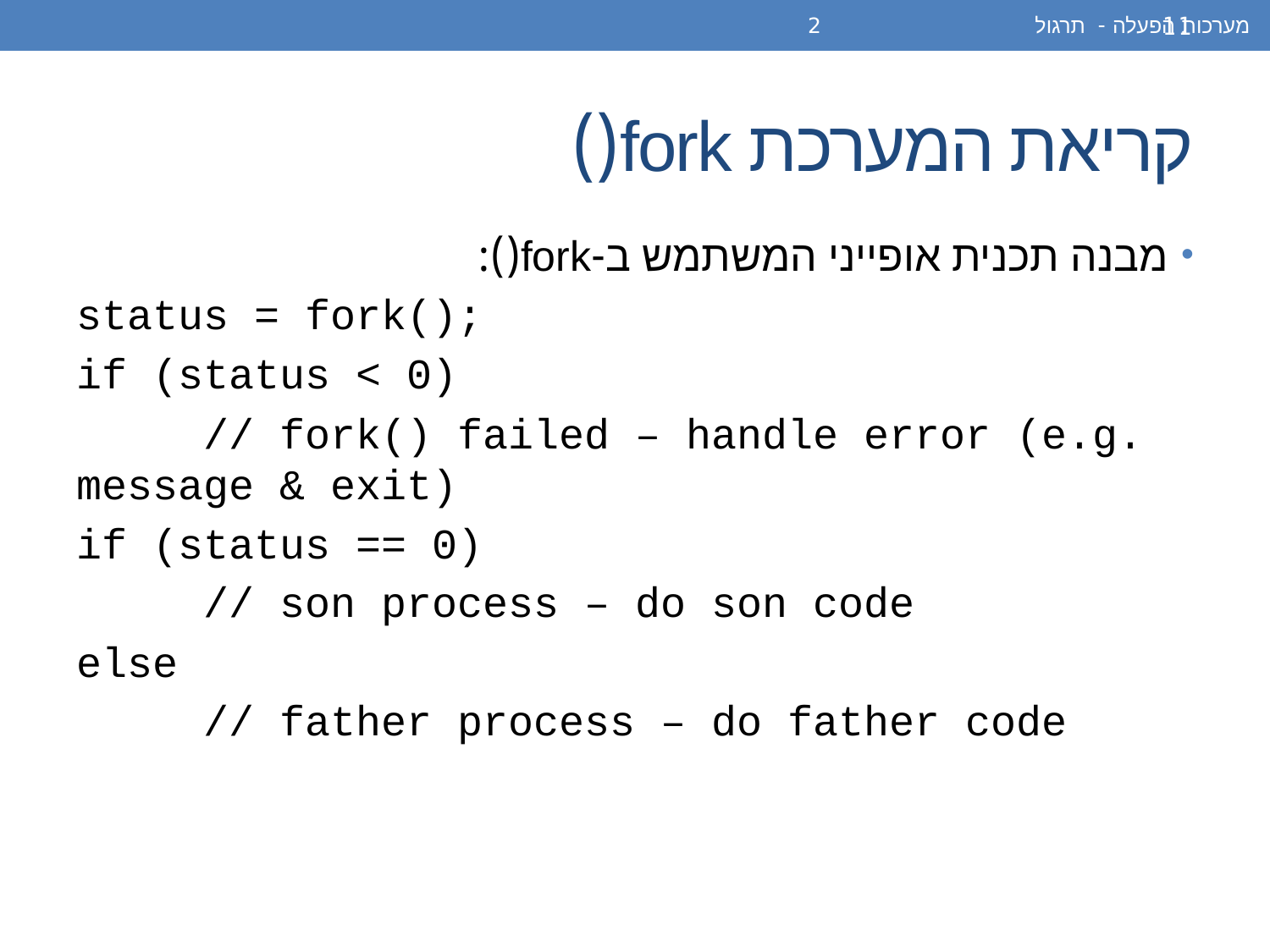

מערכות הפעלה - תרגול 2
11
# קריאת המערכת fork()
מבנה תכנית אופייני המשתמש ב-fork():
status = fork();
if (status < 0)
	// fork() failed – handle error (e.g. message & exit)
if (status == 0)
	// son process – do son code
else
	// father process – do father code